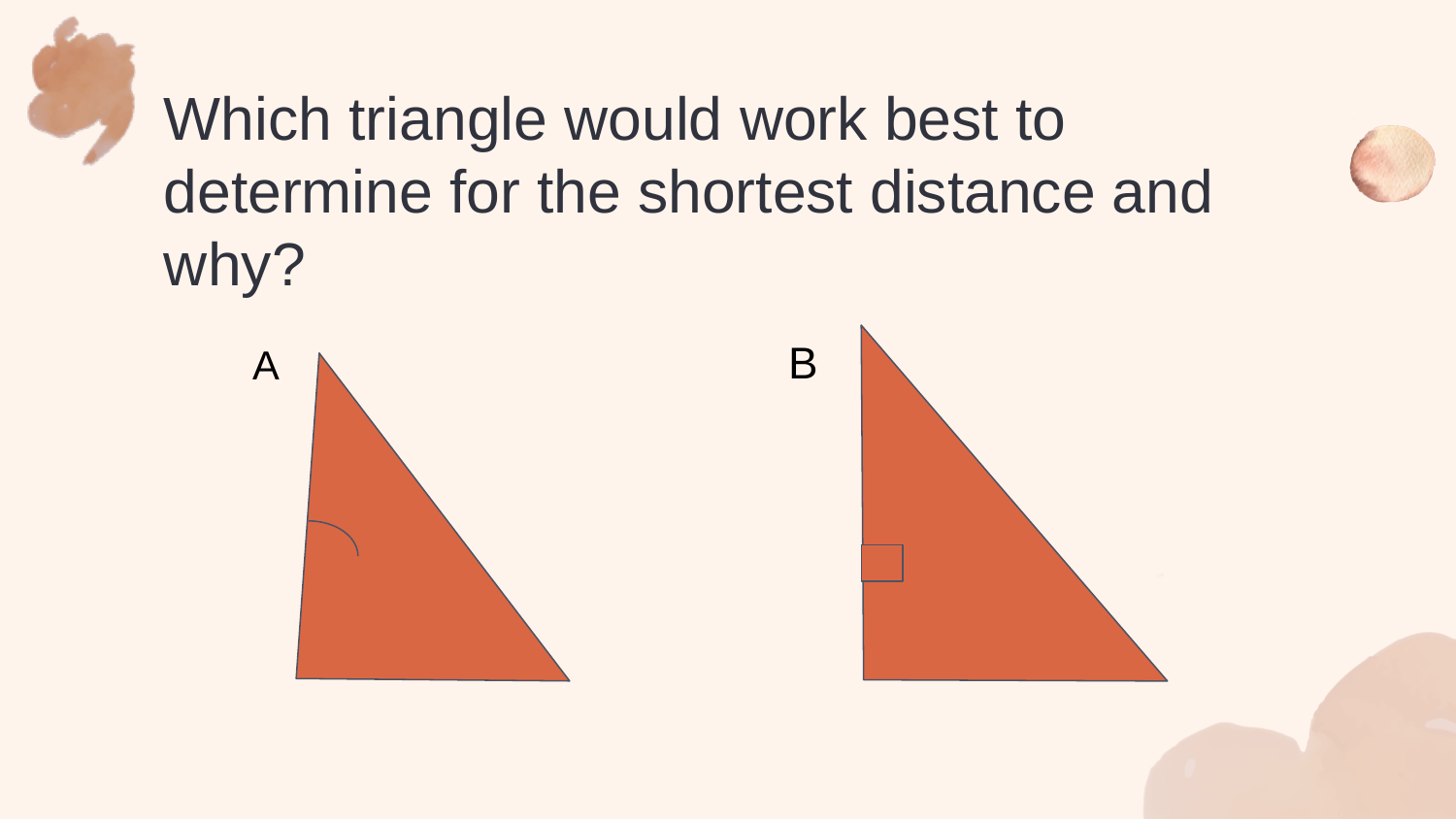

# Which triangle would work best to determine for the shortest distance and why?

B
A